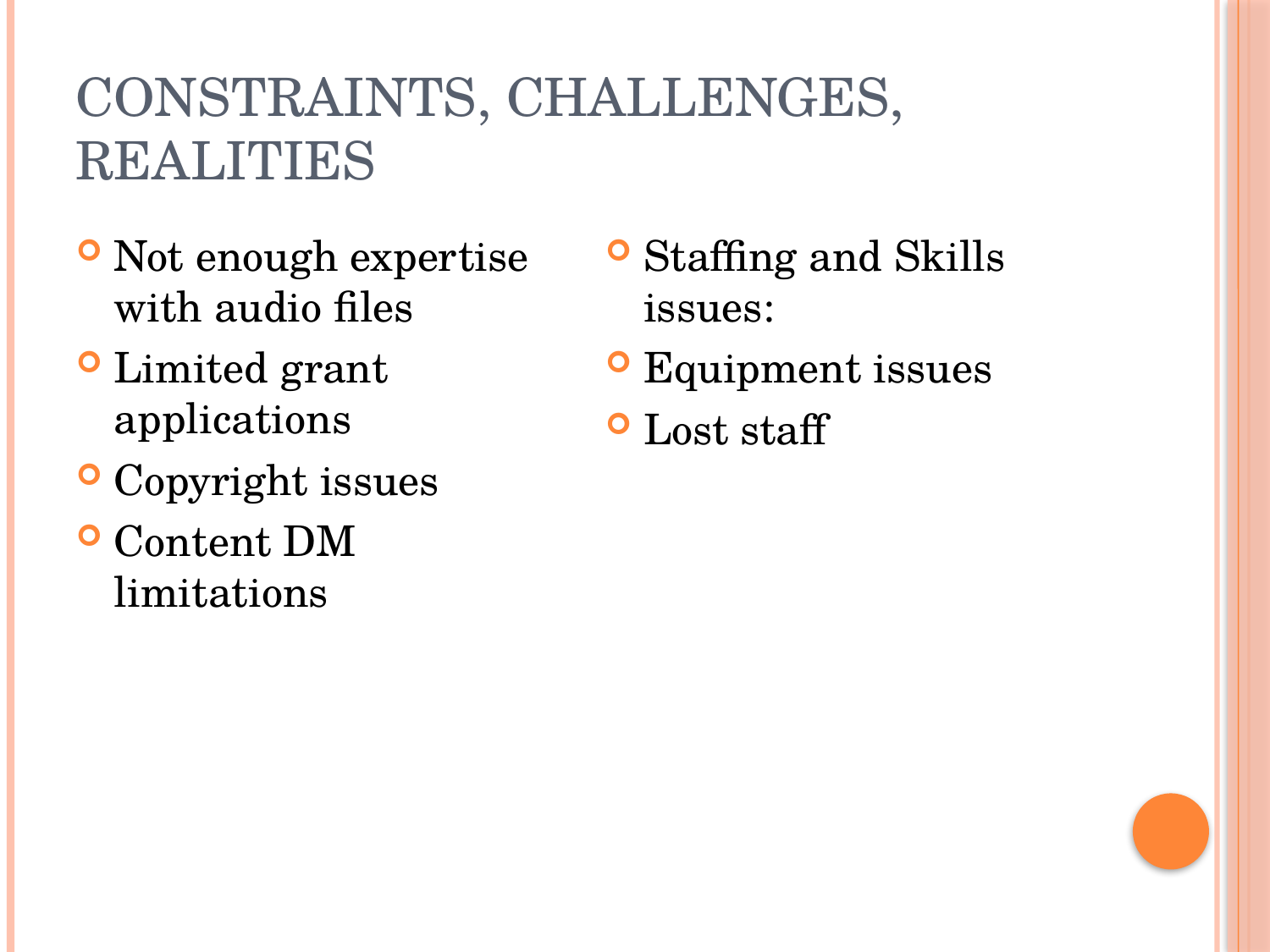

# Constraints, challenges, realities
Not enough expertise with audio files
Limited grant applications
Copyright issues
Content DM limitations

Staffing and Skills issues:
Equipment issues
Lost staff